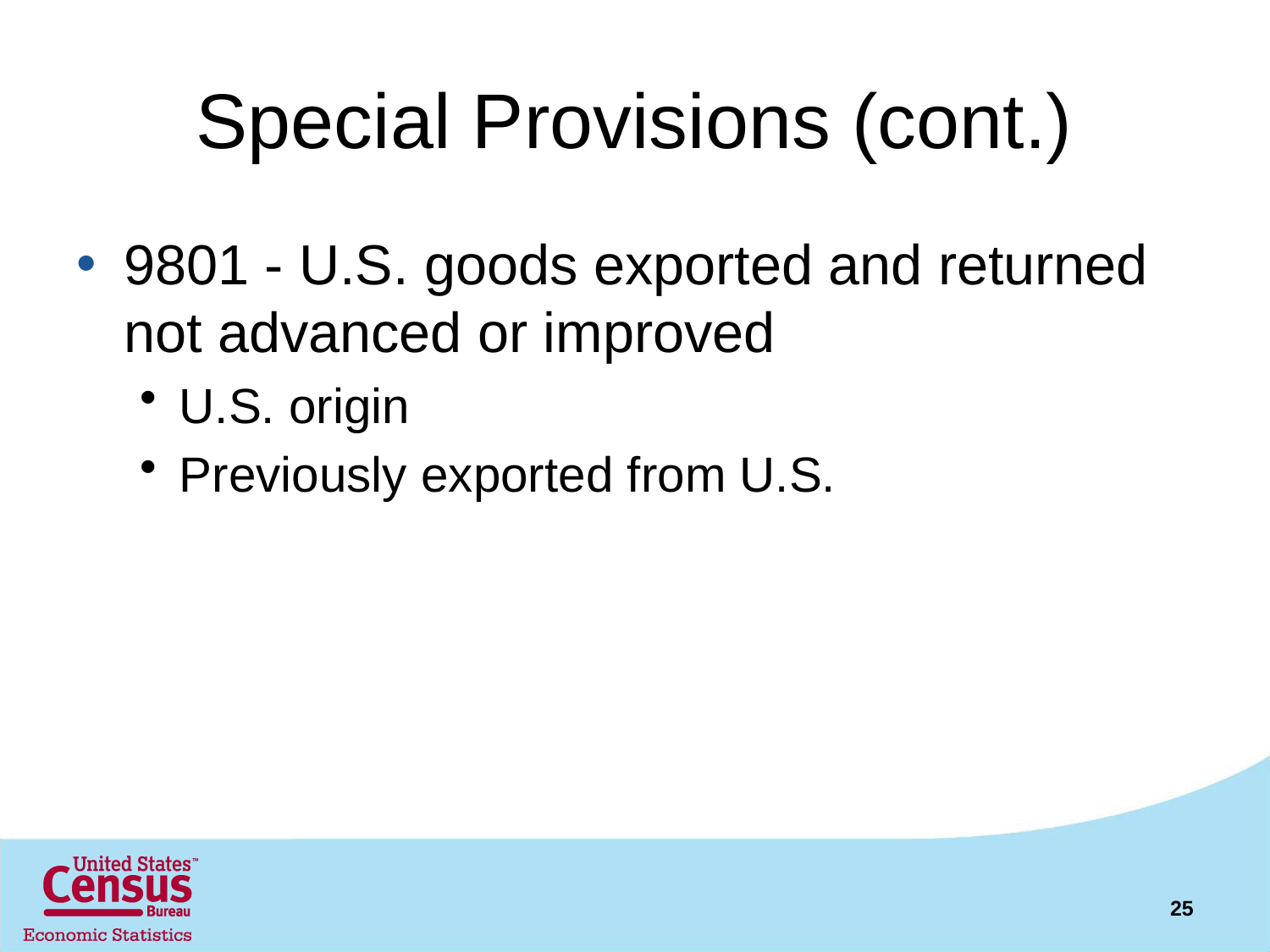

# Special Provisions (cont.)
9801 - U.S. goods exported and returned not advanced or improved
U.S. origin
Previously exported from U.S.

25